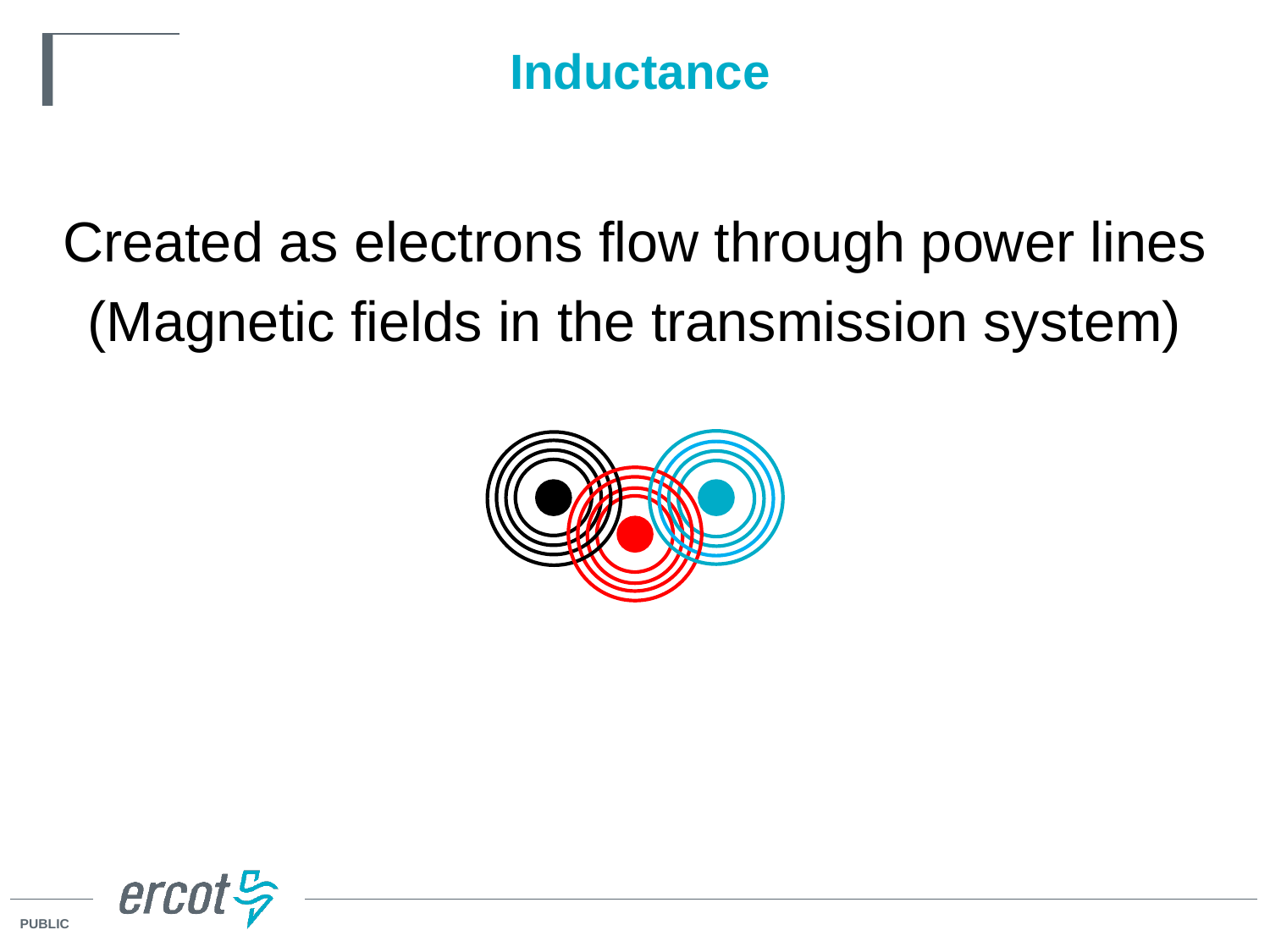

# Inductance

Created as electrons flow through power lines
(Magnetic fields in the transmission system)